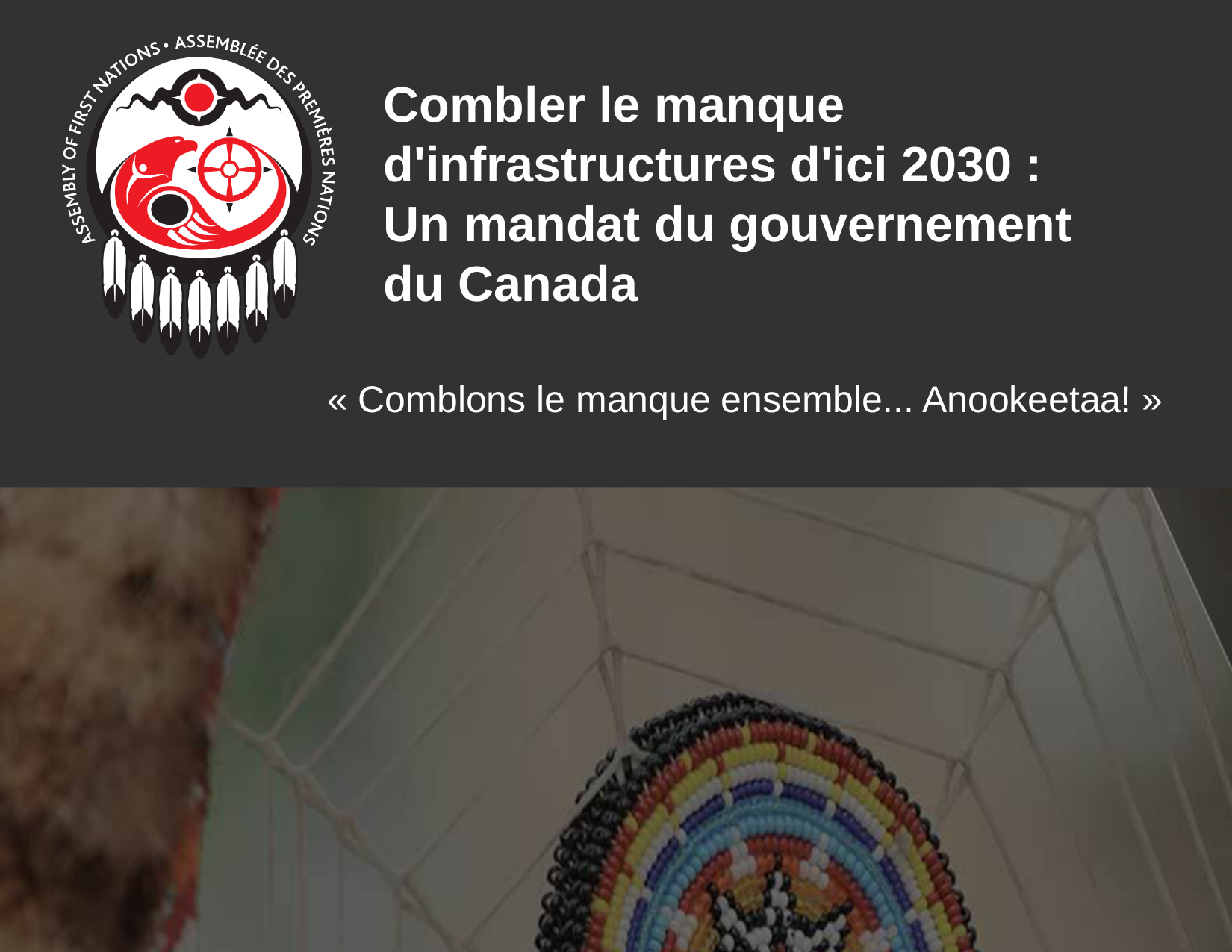

Combler le manque d'infrastructures d'ici 2030 :
Un mandat du gouvernement du Canada
« Comblons le manque ensemble... Anookeetaa! »